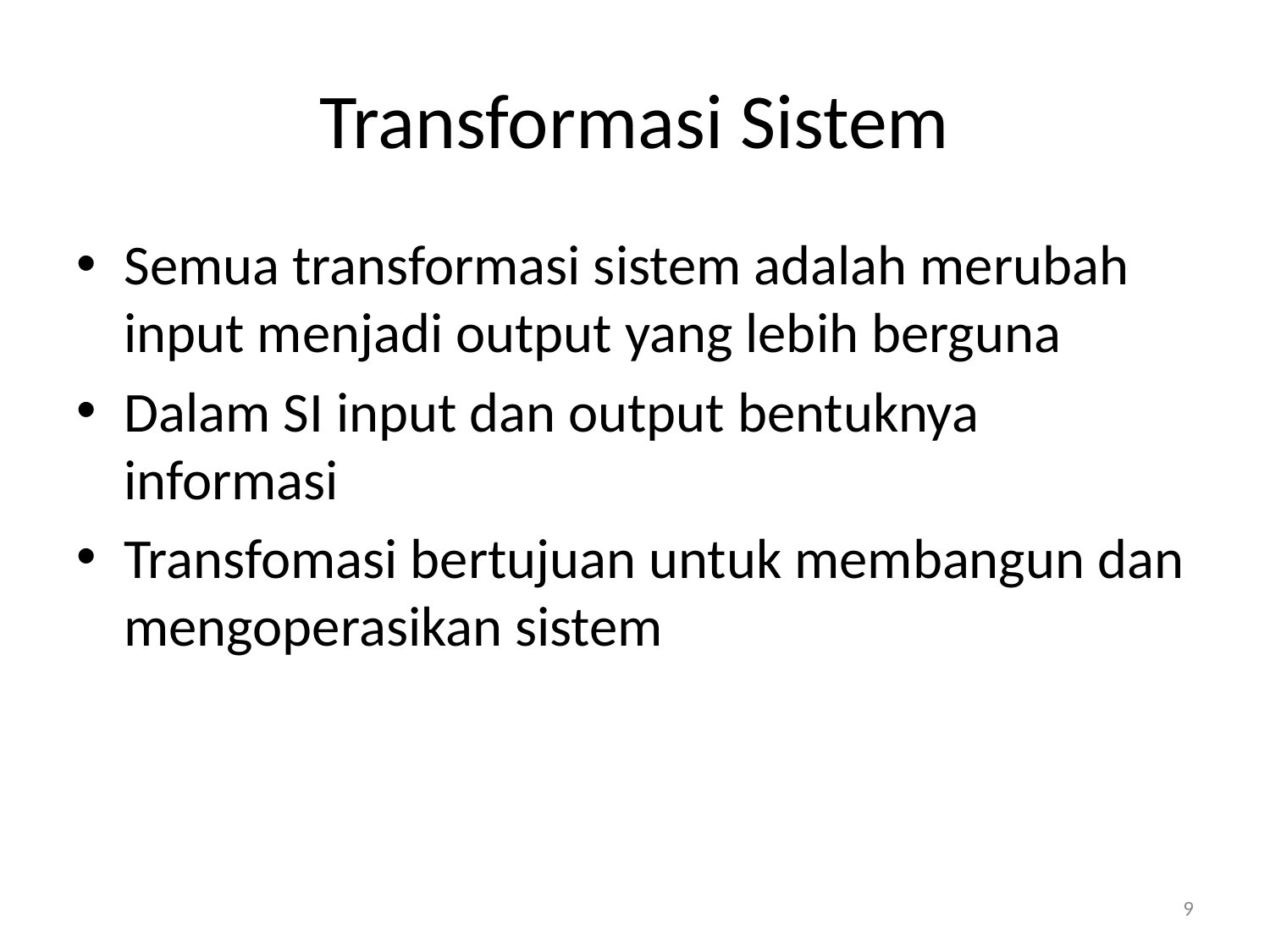

# Transformasi Sistem
Semua transformasi sistem adalah merubah input menjadi output yang lebih berguna
Dalam SI input dan output bentuknya informasi
Transfomasi bertujuan untuk membangun dan mengoperasikan sistem
9